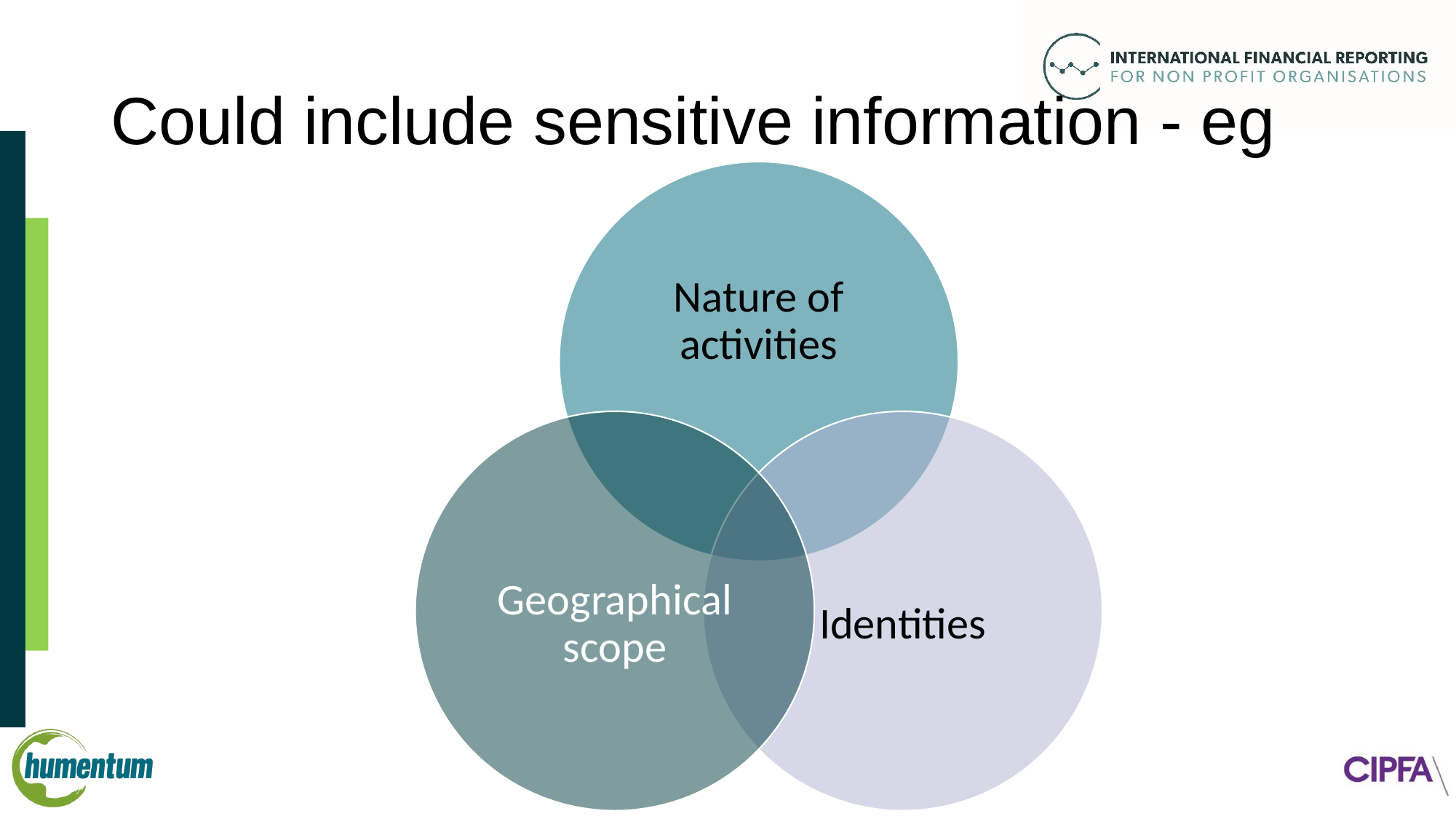

# Could include sensitive information - eg
Nature of activities
Identities
Geographical scope